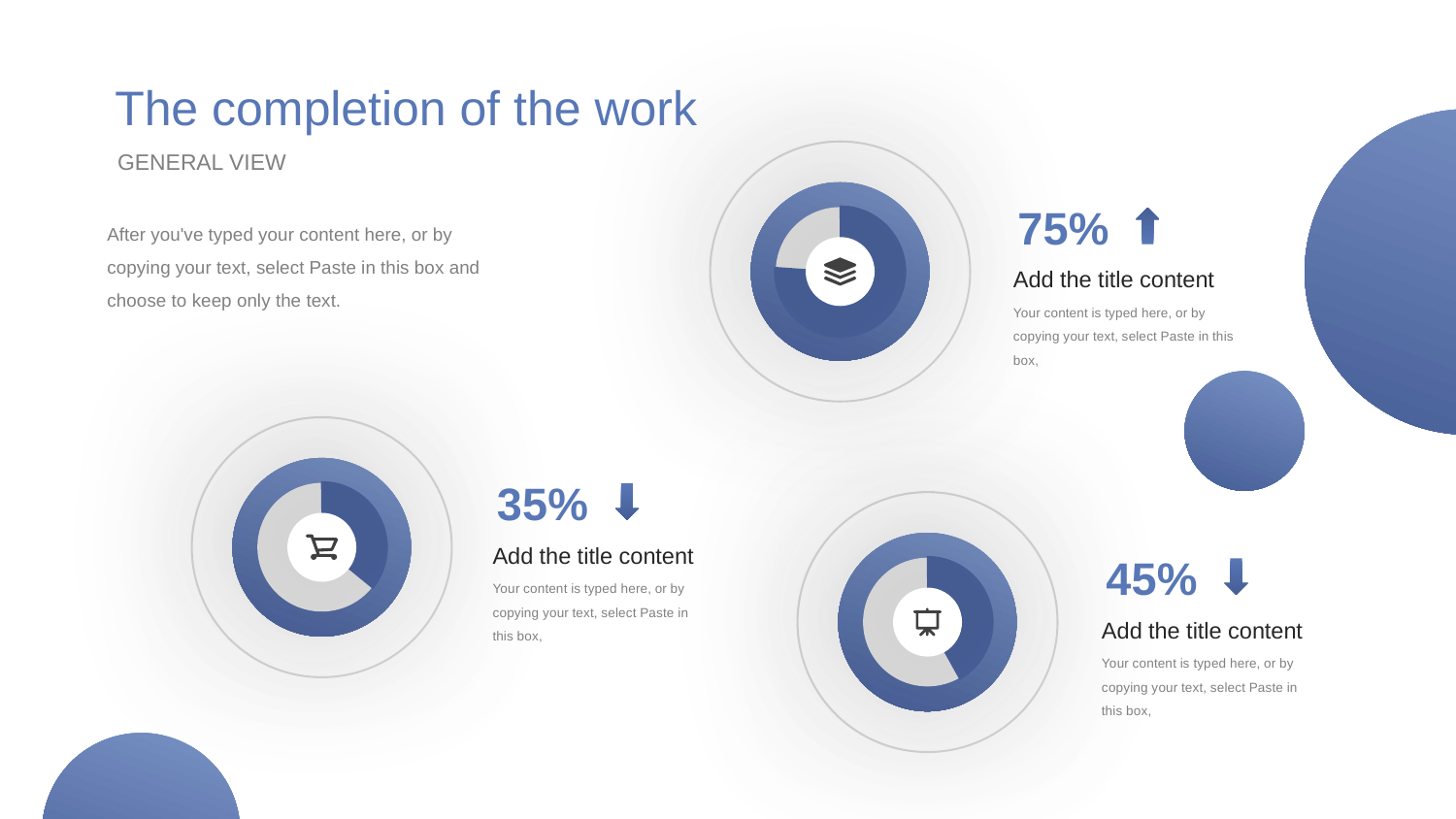

The completion of the work
GENERAL VIEW

75%
After you've typed your content here, or by copying your text, select Paste in this box and choose to keep only the text.

Add the title content
Your content is typed here, or by copying your text, select Paste in this box,

35%

Add the title content

45%

Your content is typed here, or by copying your text, select Paste in this box,

Add the title content
Your content is typed here, or by copying your text, select Paste in this box,